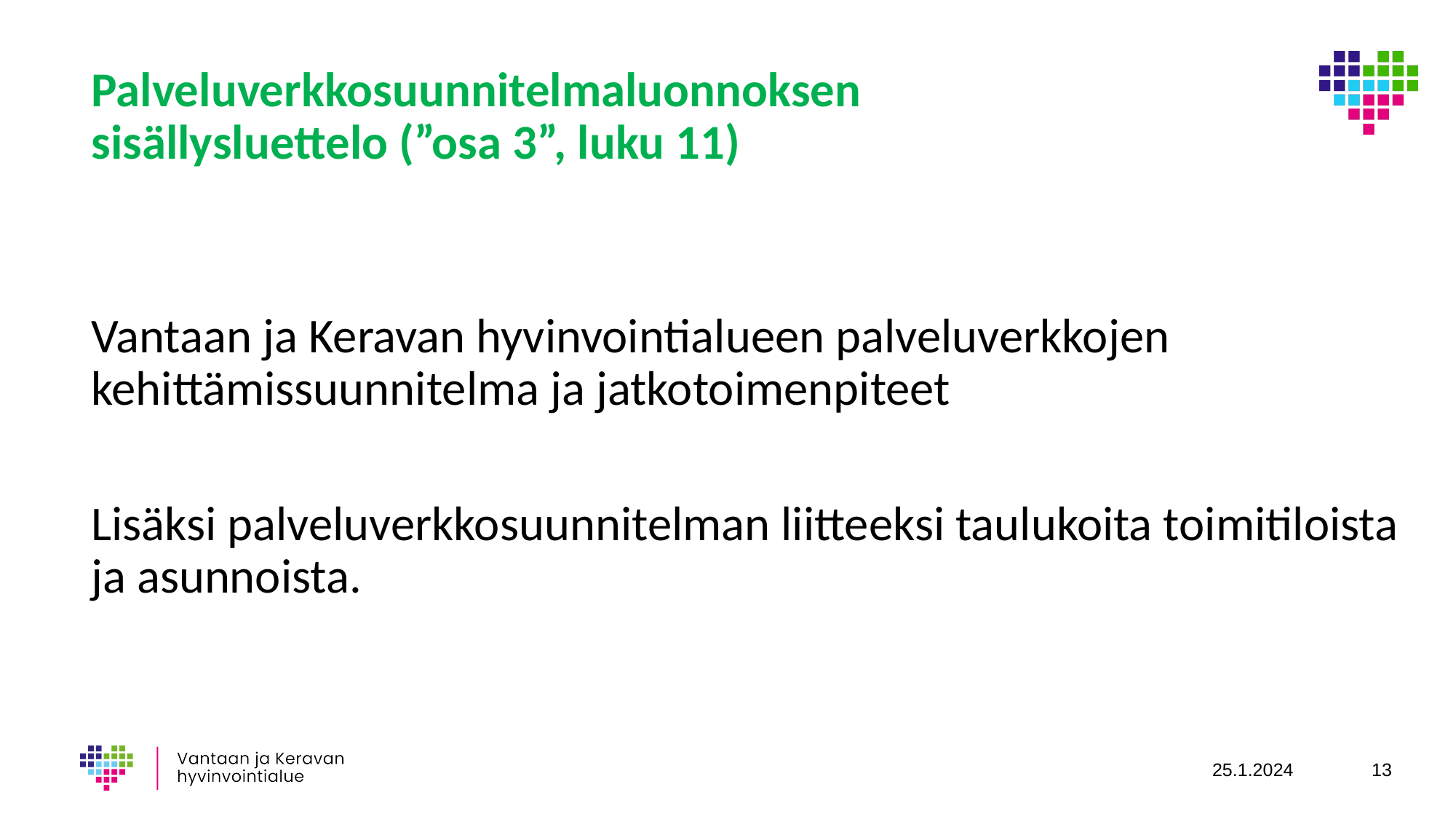

# Palveluverkkosuunnitelmaluonnoksen sisällysluettelo (”osa 3”, luku 11)
Vantaan ja Keravan hyvinvointialueen palveluverkkojen kehittämissuunnitelma ja jatkotoimenpiteet

Lisäksi palveluverkkosuunnitelman liitteeksi taulukoita toimitiloista ja asunnoista.
25.1.2024
13